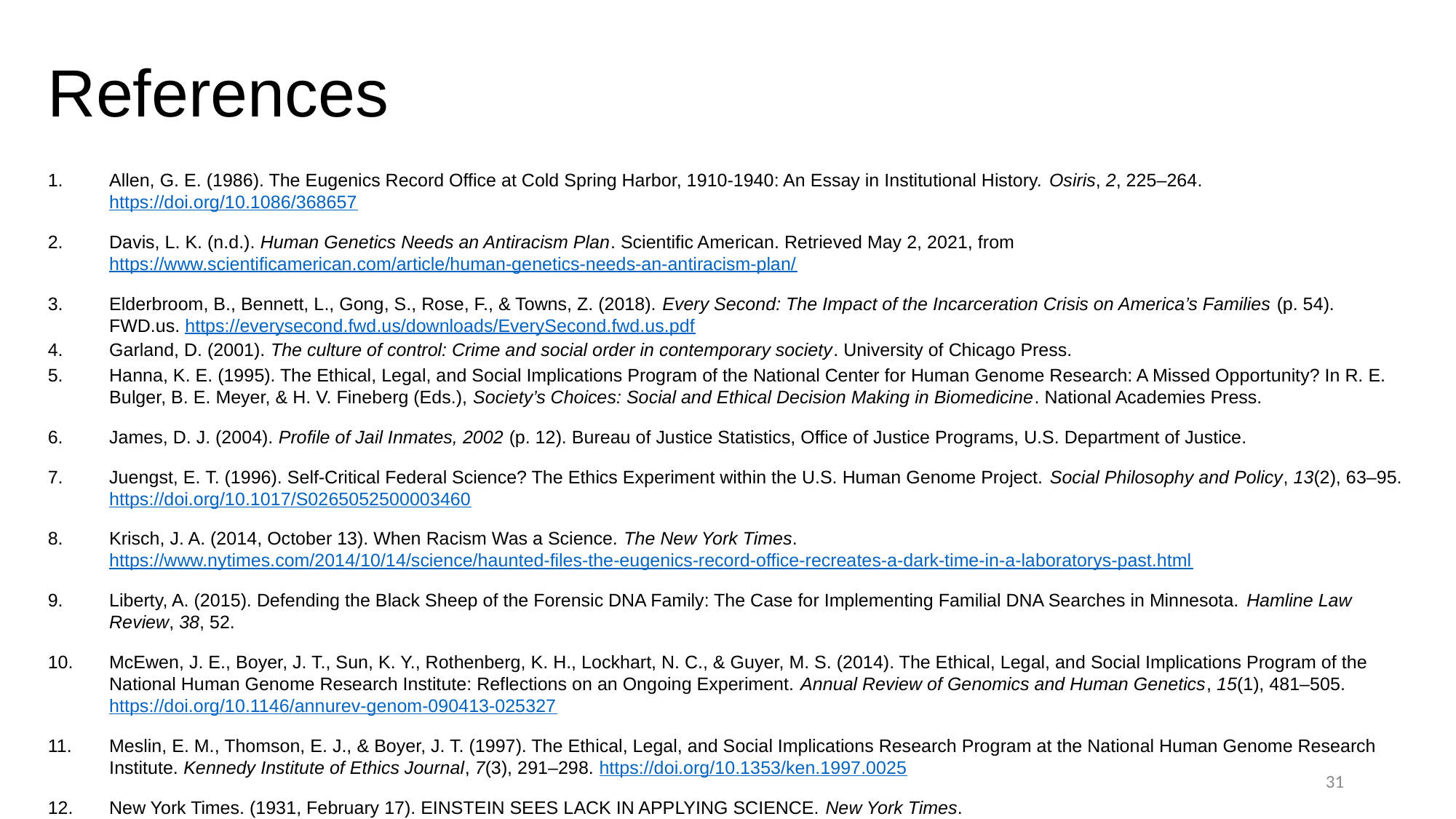

# References
Allen, G. E. (1986). The Eugenics Record Office at Cold Spring Harbor, 1910-1940: An Essay in Institutional History. Osiris, 2, 225–264. https://doi.org/10.1086/368657
Davis, L. K. (n.d.). Human Genetics Needs an Antiracism Plan. Scientific American. Retrieved May 2, 2021, from https://www.scientificamerican.com/article/human-genetics-needs-an-antiracism-plan/
Elderbroom, B., Bennett, L., Gong, S., Rose, F., & Towns, Z. (2018). Every Second: The Impact of the Incarceration Crisis on America’s Families (p. 54). FWD.us. https://everysecond.fwd.us/downloads/EverySecond.fwd.us.pdf
Garland, D. (2001). The culture of control: Crime and social order in contemporary society. University of Chicago Press.
Hanna, K. E. (1995). The Ethical, Legal, and Social Implications Program of the National Center for Human Genome Research: A Missed Opportunity? In R. E. Bulger, B. E. Meyer, & H. V. Fineberg (Eds.), Society’s Choices: Social and Ethical Decision Making in Biomedicine. National Academies Press.
James, D. J. (2004). Profile of Jail Inmates, 2002 (p. 12). Bureau of Justice Statistics, Office of Justice Programs, U.S. Department of Justice.
Juengst, E. T. (1996). Self-Critical Federal Science? The Ethics Experiment within the U.S. Human Genome Project. Social Philosophy and Policy, 13(2), 63–95. https://doi.org/10.1017/S0265052500003460
Krisch, J. A. (2014, October 13). When Racism Was a Science. The New York Times. https://www.nytimes.com/2014/10/14/science/haunted-files-the-eugenics-record-office-recreates-a-dark-time-in-a-laboratorys-past.html
Liberty, A. (2015). Defending the Black Sheep of the Forensic DNA Family: The Case for Implementing Familial DNA Searches in Minnesota. Hamline Law Review, 38, 52.
McEwen, J. E., Boyer, J. T., Sun, K. Y., Rothenberg, K. H., Lockhart, N. C., & Guyer, M. S. (2014). The Ethical, Legal, and Social Implications Program of the National Human Genome Research Institute: Reflections on an Ongoing Experiment. Annual Review of Genomics and Human Genetics, 15(1), 481–505. https://doi.org/10.1146/annurev-genom-090413-025327
Meslin, E. M., Thomson, E. J., & Boyer, J. T. (1997). The Ethical, Legal, and Social Implications Research Program at the National Human Genome Research Institute. Kennedy Institute of Ethics Journal, 7(3), 291–298. https://doi.org/10.1353/ken.1997.0025
New York Times. (1931, February 17). EINSTEIN SEES LACK IN APPLYING SCIENCE. New York Times. https://timesmachine.nytimes.com/timesmachine/1931/02/17/98321956.html
SWGDAM. (n.d.). Recommendations from the SWGDAM Ad Hoc Working Group on Familial arching. Retrieved May 3, 2021, from http://media.wix.com/ugd/4344b0_46b5263cab994f16aeedb01419f964f6.pdf
31